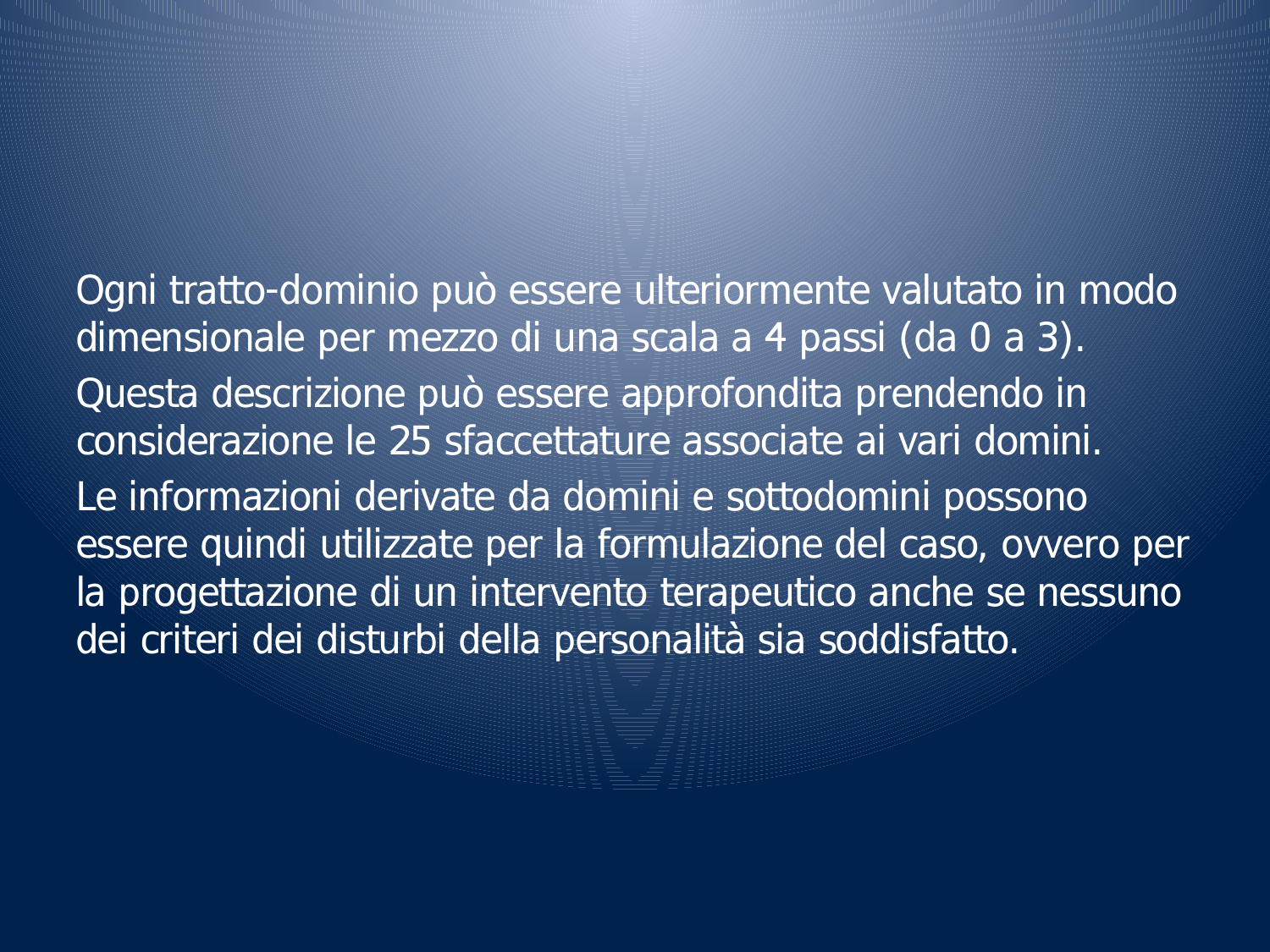

#
Ogni tratto-dominio può essere ulteriormente valutato in modo dimensionale per mezzo di una scala a 4 passi (da 0 a 3).
Questa descrizione può essere approfondita prendendo in considerazione le 25 sfaccettature associate ai vari domini.
Le informazioni derivate da domini e sottodomini possono essere quindi utilizzate per la formulazione del caso, ovvero per la progettazione di un intervento terapeutico anche se nessuno dei criteri dei disturbi della personalità sia soddisfatto.